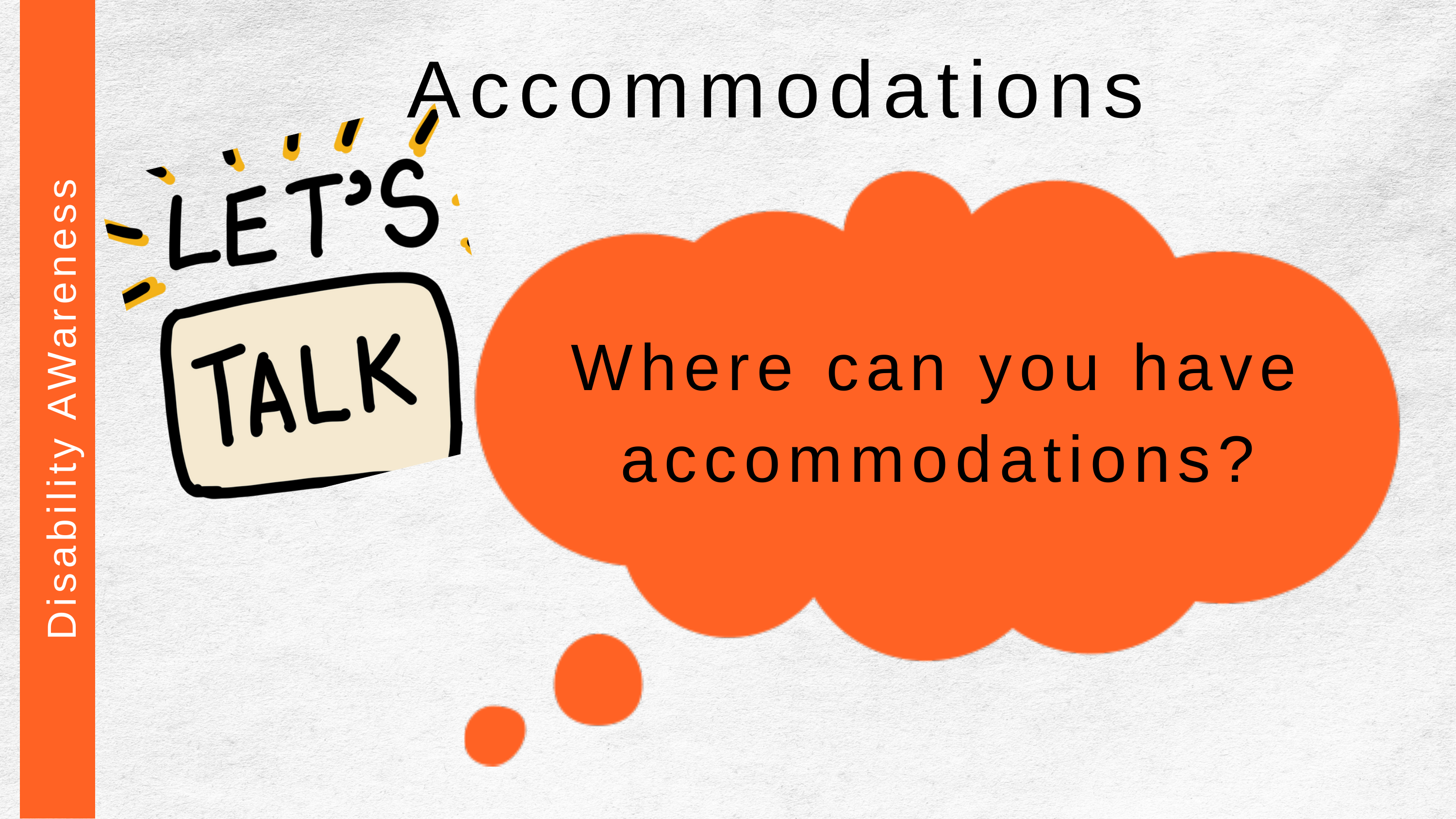

Accommodations

Where can you have accommodations?
 Disability AWareness